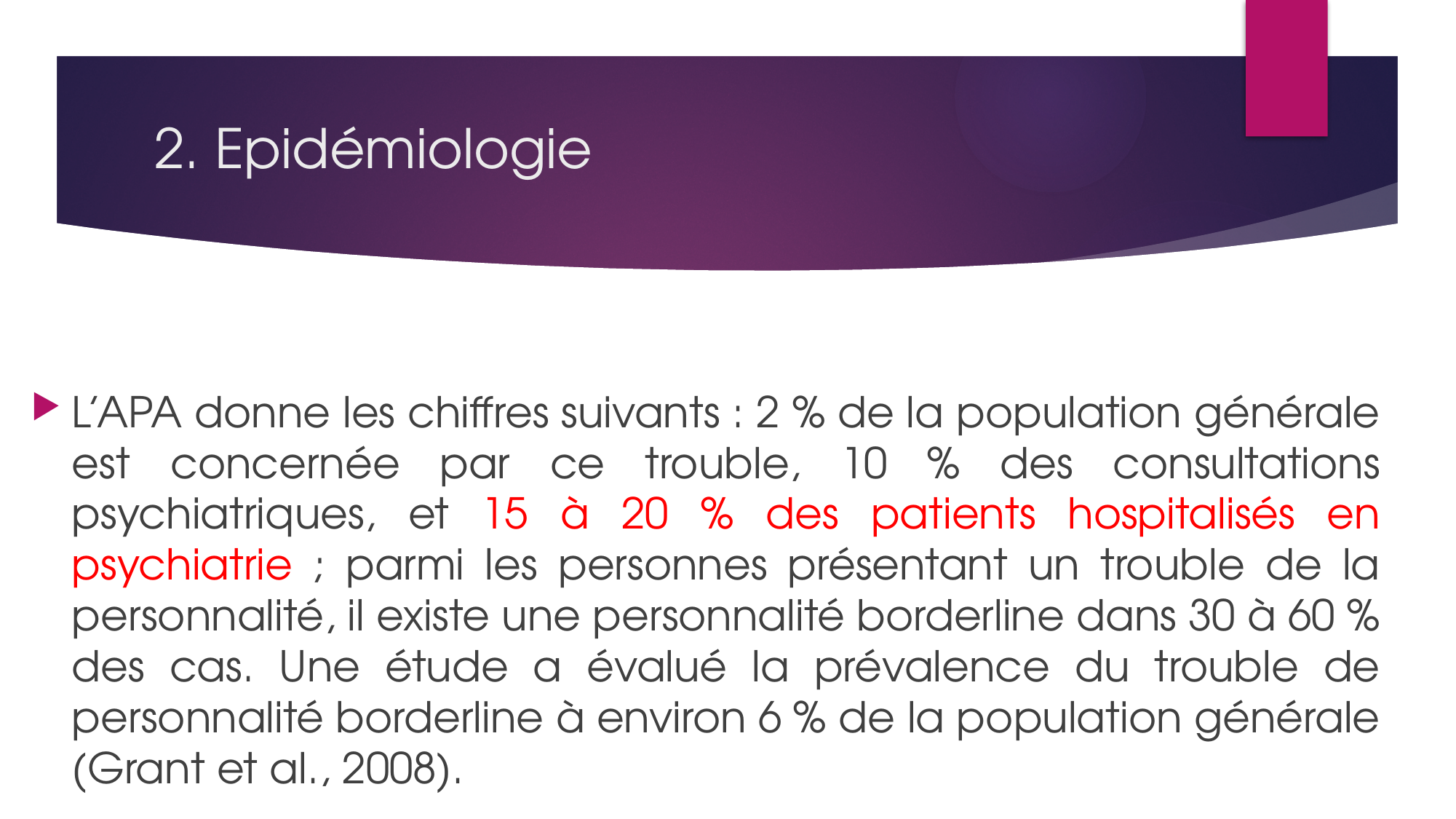

# 2. Epidémiologie
L’APA donne les chiffres suivants : 2 % de la population générale est concernée par ce trouble, 10 % des consultations psychiatriques, et 15 à 20 % des patients hospitalisés en psychiatrie ; parmi les personnes présentant un trouble de la personnalité, il existe une personnalité borderline dans 30 à 60 % des cas. Une étude a évalué la prévalence du trouble de personnalité borderline à environ 6 % de la population générale (Grant et al., 2008).